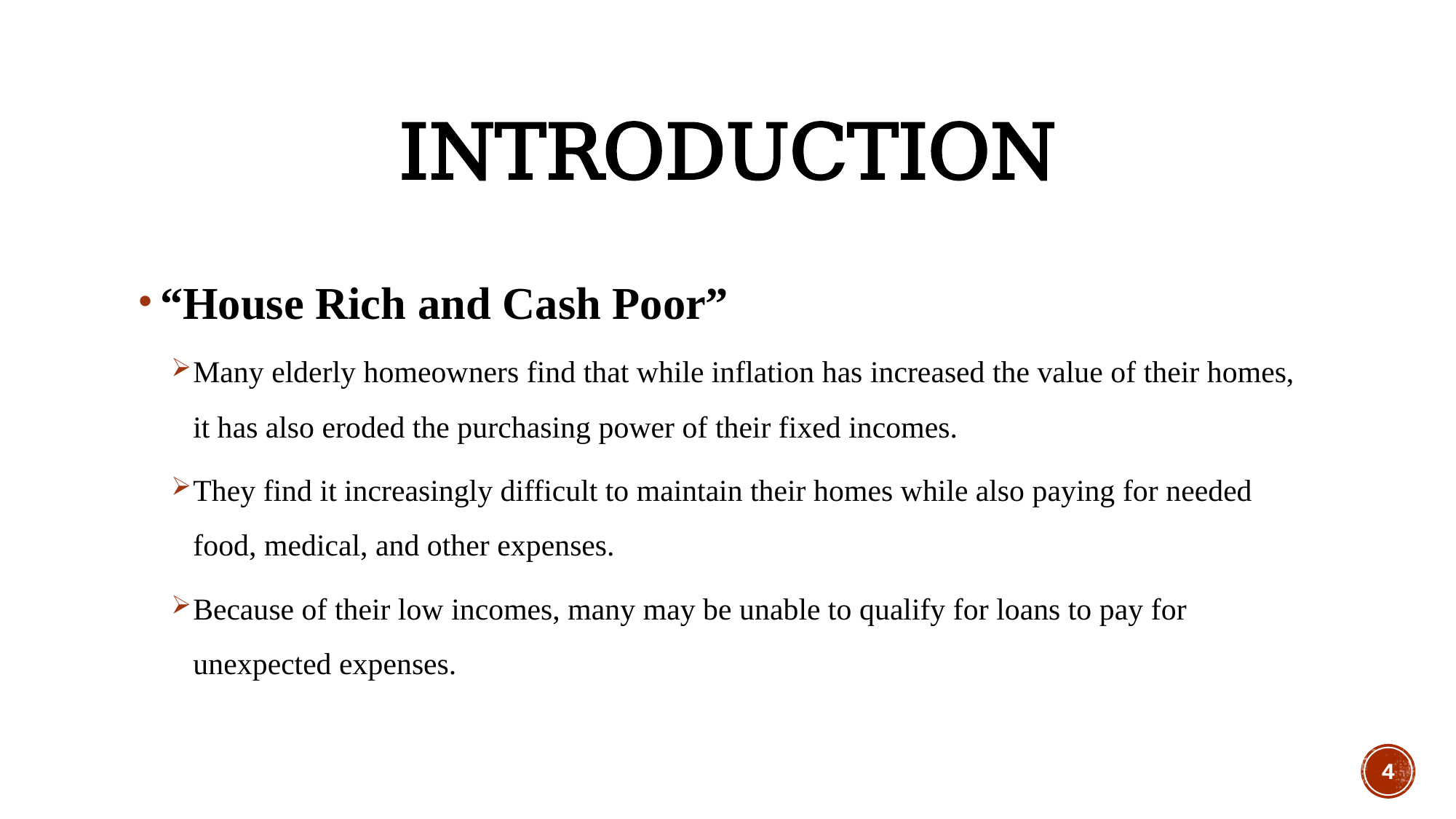

# Introduction
“House Rich and Cash Poor”
Many elderly homeowners find that while inflation has increased the value of their homes, it has also eroded the purchasing power of their fixed incomes.
They find it increasingly difficult to maintain their homes while also paying for needed food, medical, and other expenses.
Because of their low incomes, many may be unable to qualify for loans to pay for unexpected expenses.

4